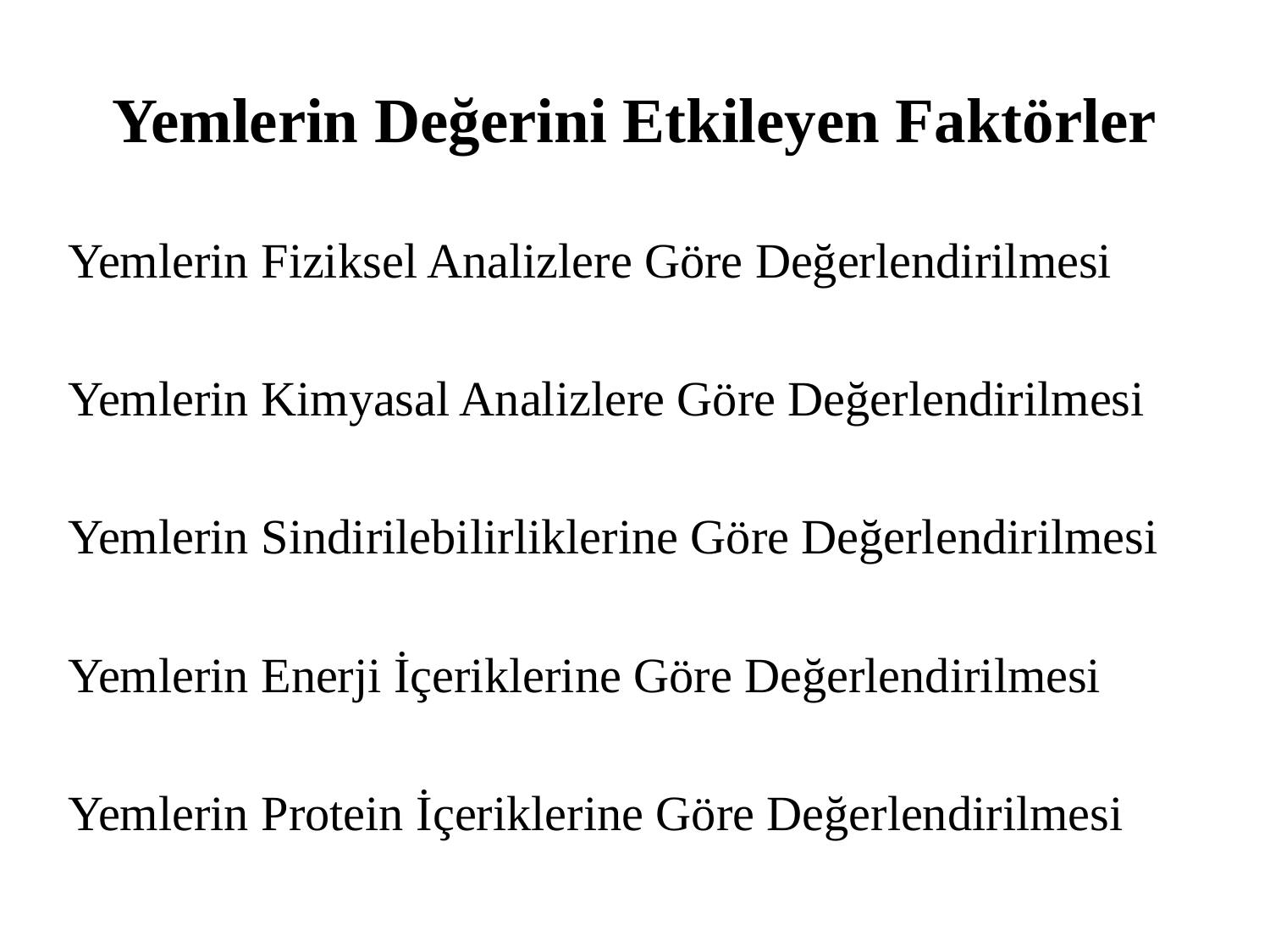

# Yemlerin Değerini Etkileyen Faktörler
Yemlerin Fiziksel Analizlere Göre Değerlendirilmesi

Yemlerin Kimyasal Analizlere Göre Değerlendirilmesi

Yemlerin Sindirilebilirliklerine Göre Değerlendirilmesi

Yemlerin Enerji İçeriklerine Göre Değerlendirilmesi

Yemlerin Protein İçeriklerine Göre Değerlendirilmesi